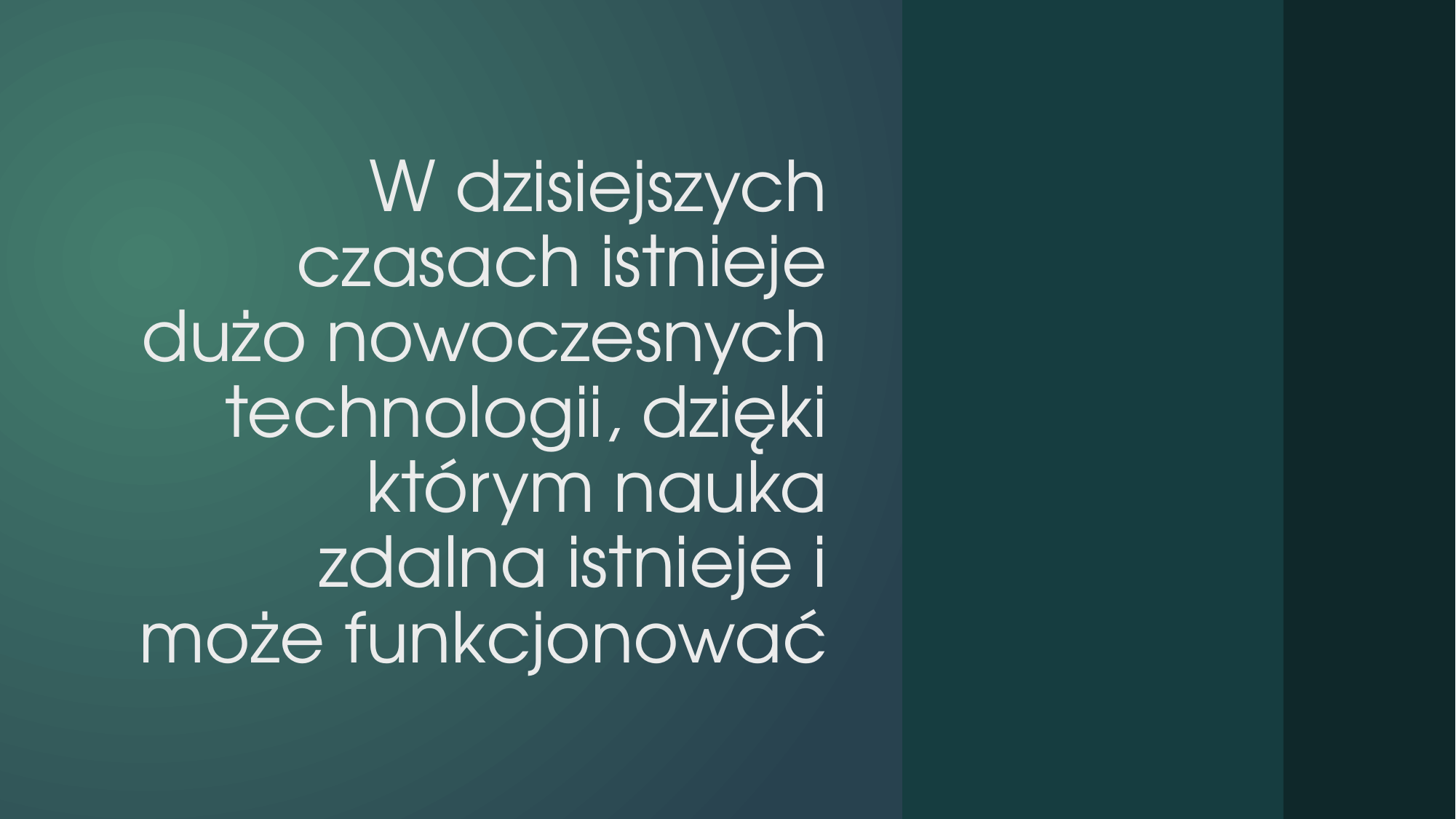

# W dzisiejszych czasach istnieje dużo nowoczesnych technologii, dzięki którym nauka zdalna istnieje i może funkcjonować